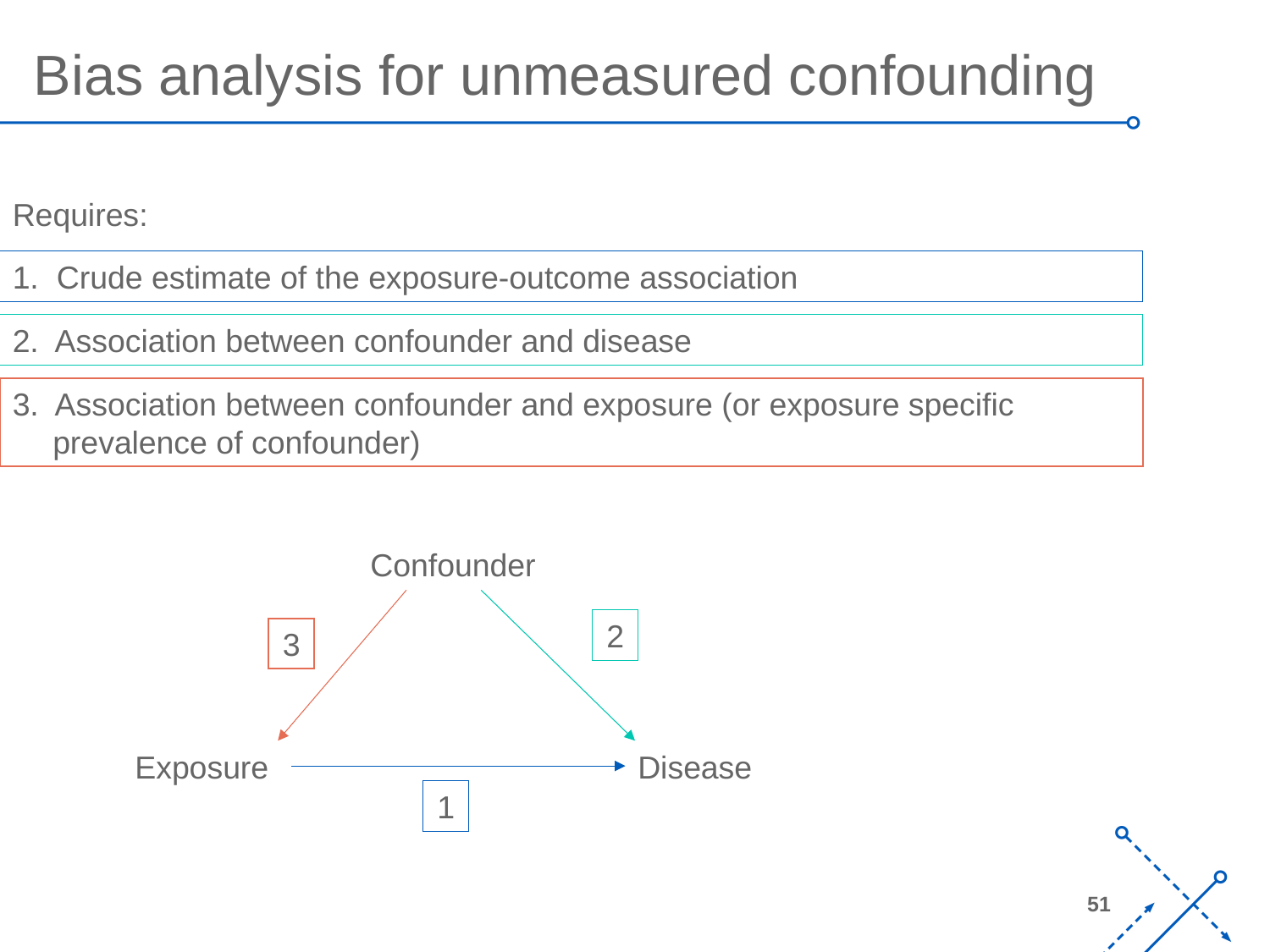

Bias analysis for unmeasured confounding
Requires:
1.  Crude estimate of the exposure-outcome association
2.  Association between confounder and disease
3.  Association between confounder and exposure (or exposure specific    prevalence of confounder)
Confounder
2
3
Exposure
Disease
1